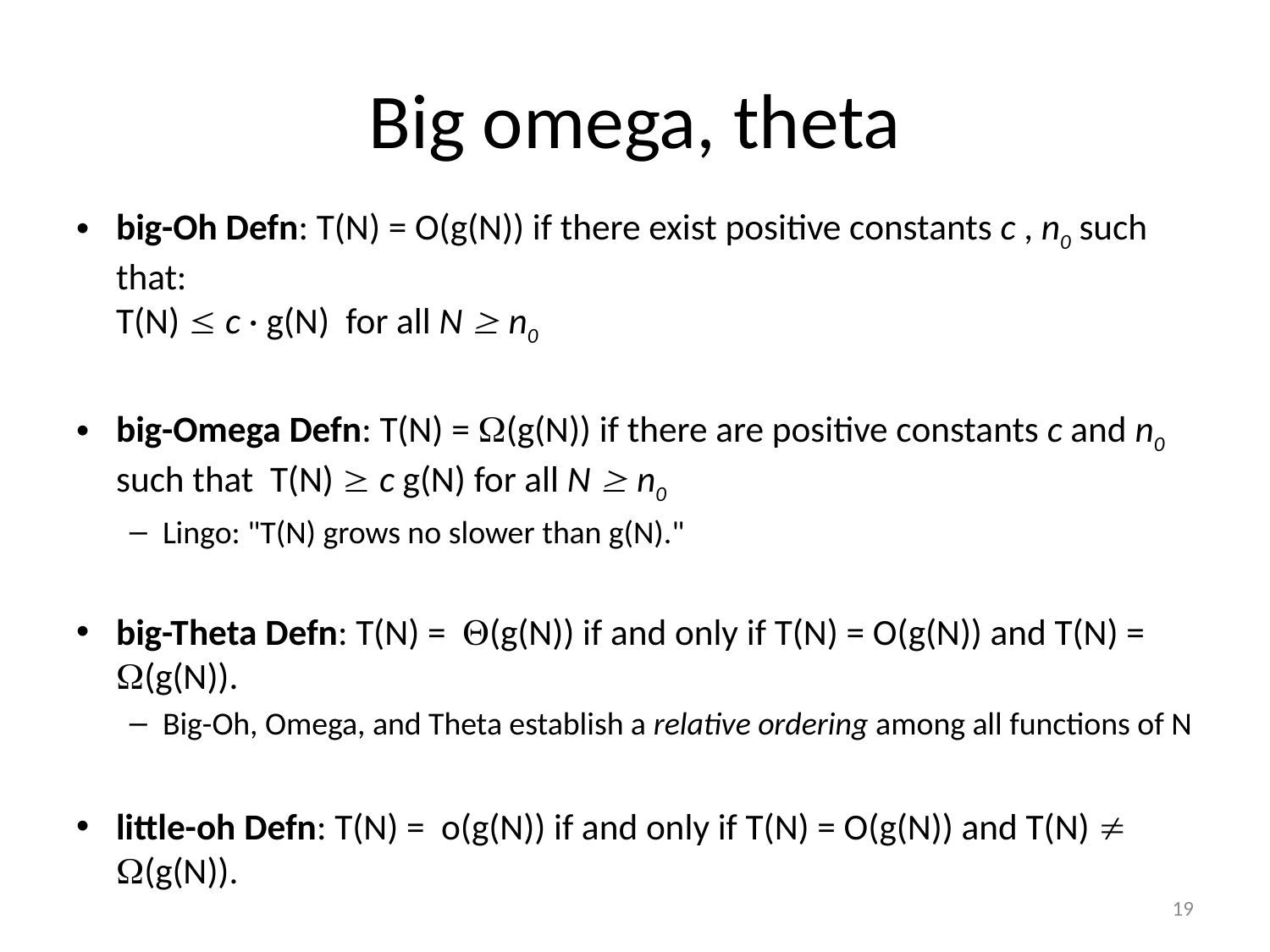

# Big omega, theta
big-Oh Defn: T(N) = O(g(N)) if there exist positive constants c , n0 such that:
T(N) ≤ c · g(N)  for all N ≥ n0

big-Omega Defn: T(N) = Ω(g(N)) if there are positive constants c and n0 such that  T(N) ≥ c g(N) for all N ≥ n0
Lingo: "T(N) grows no slower than g(N)."

big-Theta Defn: T(N) =  Θ(g(N)) if and only if T(N) = O(g(N)) and T(N) = Ω(g(N)).
Big-Oh, Omega, and Theta establish a relative ordering among all functions of N

little-oh Defn: T(N) =  o(g(N)) if and only if T(N) = O(g(N)) and T(N) ≠ Ω(g(N)).
19